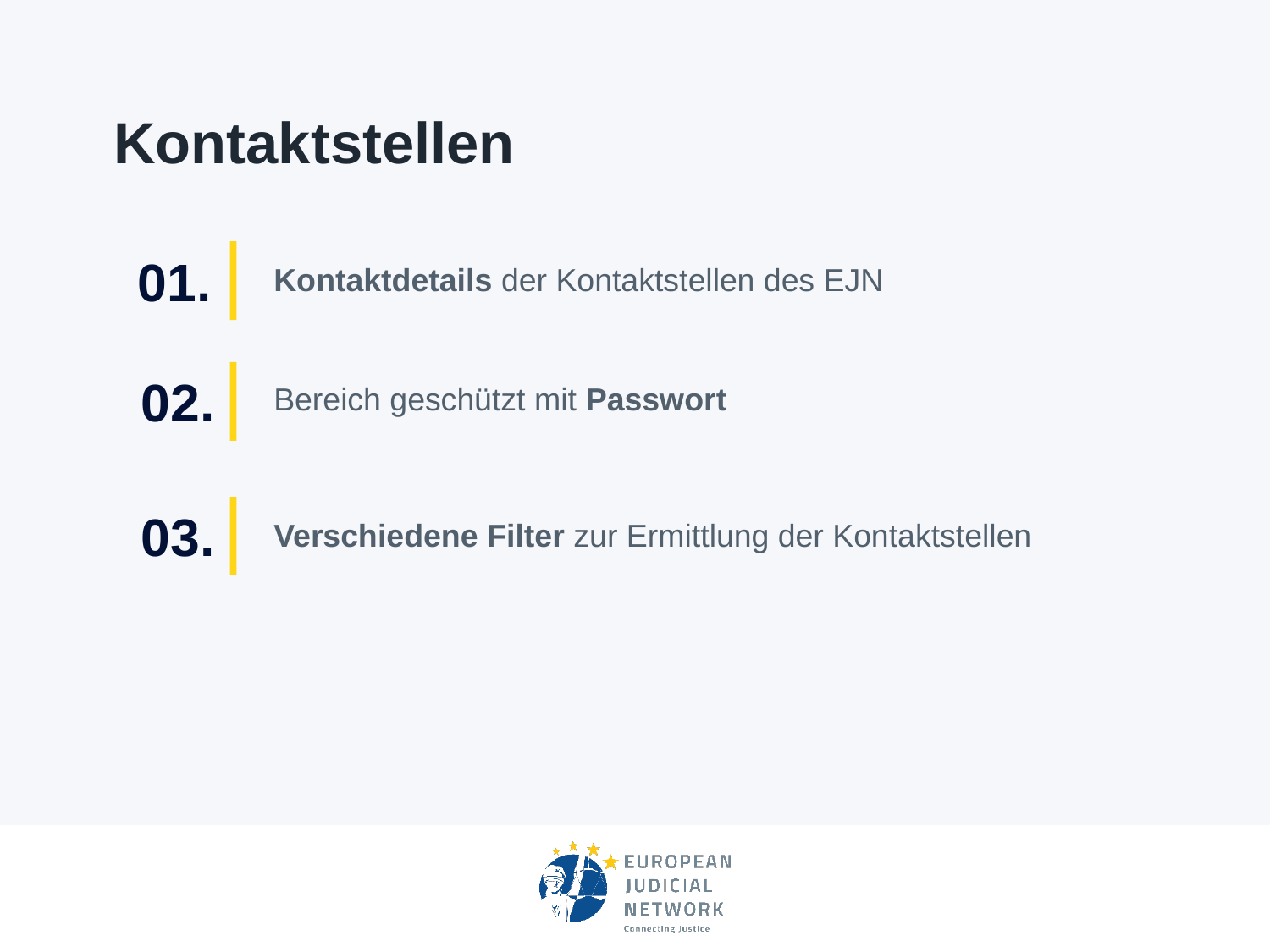

# Kontaktstellen

01.
Kontaktdetails der Kontaktstellen des EJN

02.
Bereich geschützt mit Passwort

03.
Verschiedene Filter zur Ermittlung der Kontaktstellen
Main stage
dummy text of the printing
Of the printing and
typesetting